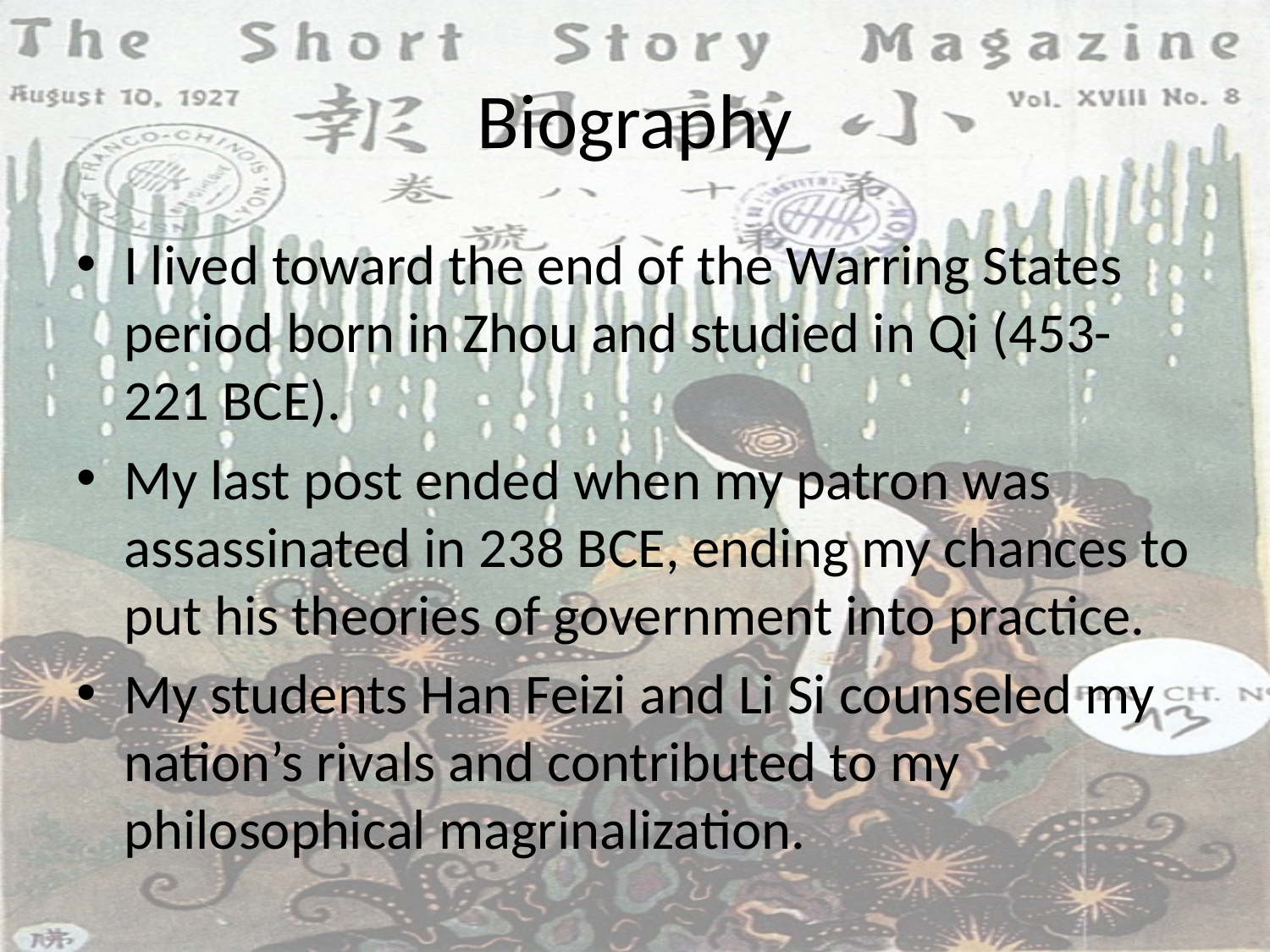

# Biography
I lived toward the end of the Warring States period born in Zhou and studied in Qi (453-221 BCE).
My last post ended when my patron was assassinated in 238 BCE, ending my chances to put his theories of government into practice.
My students Han Feizi and Li Si counseled my nation’s rivals and contributed to my philosophical magrinalization.